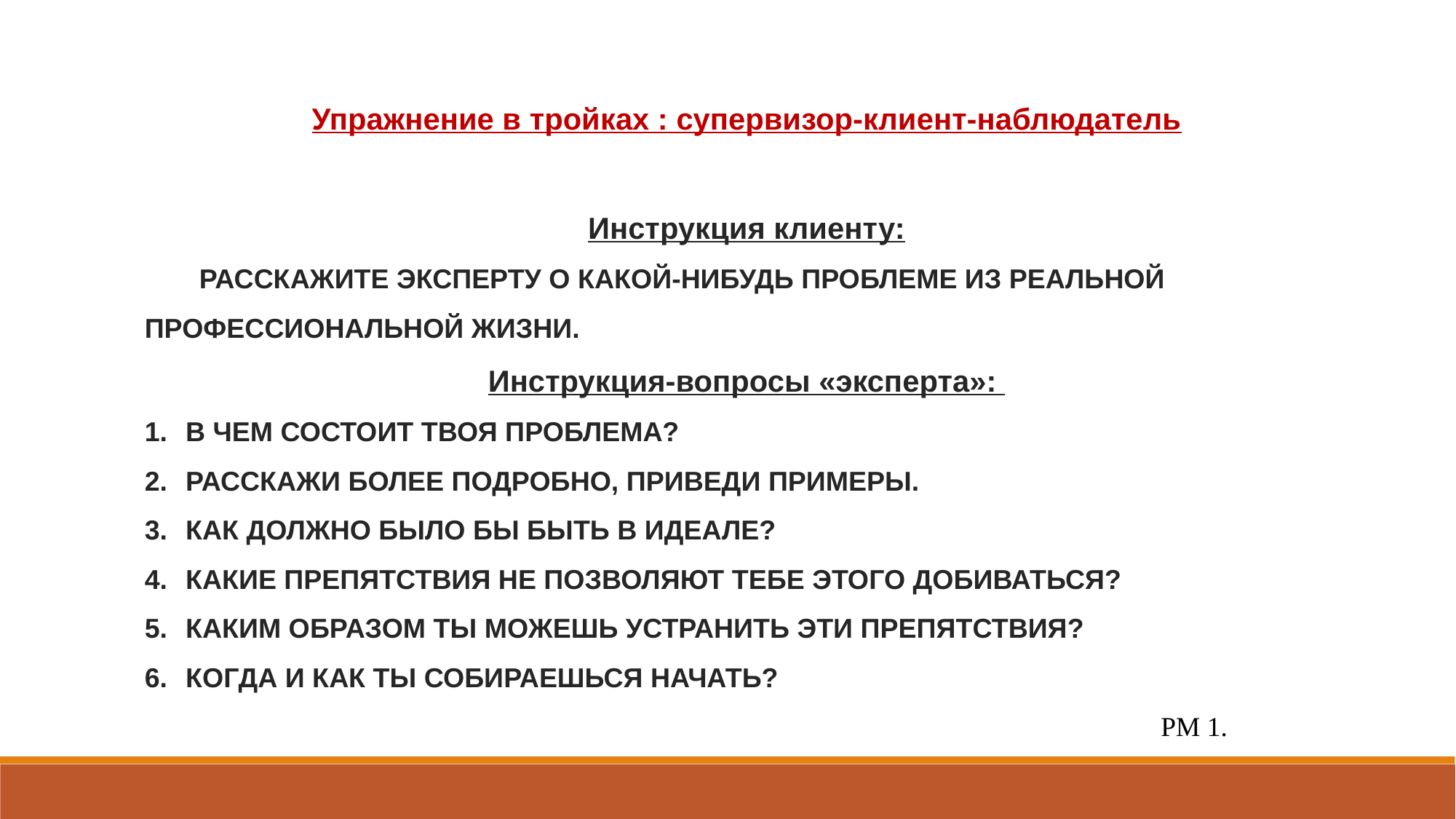

Упражнение в тройках : супервизор-клиент-наблюдатель

Инструкция клиенту:
Расскажите эксперту о какой-нибудь проблеме из реальной профессиональной жизни.
Инструкция-вопросы «эксперта»:
В чем состоит твоя проблема?
Расскажи более подробно, приведи примеры.
Как должно было бы быть в идеале?
Какие препятствия не позволяют тебе этого добиваться?
Каким образом ты можешь устранить эти препятствия?
Когда и как ты собираешься начать?
                                                                                                                                                   РМ 1.